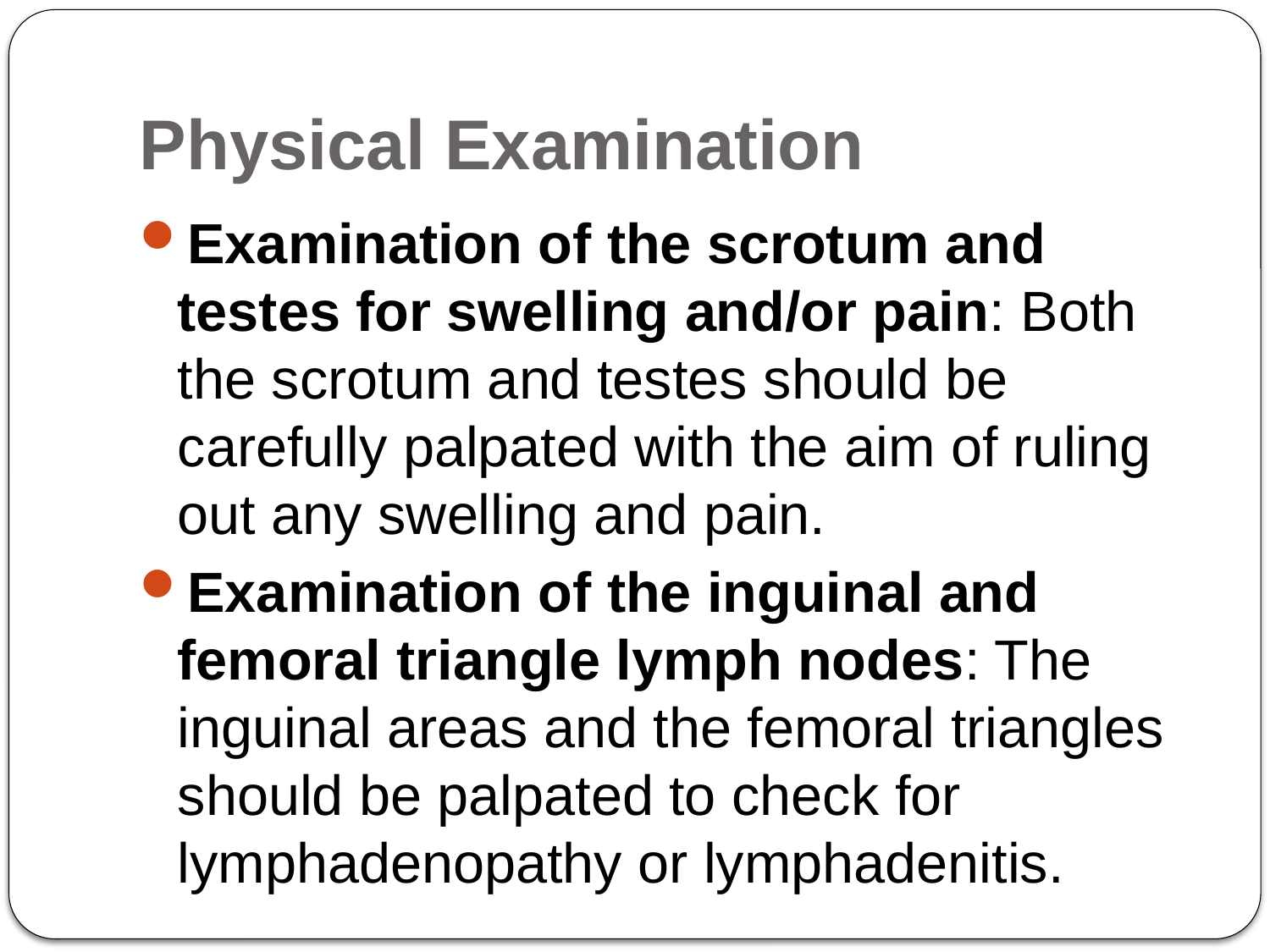

# Physical Examination
Examination of the scrotum and testes for swelling and/or pain: Both the scrotum and testes should be carefully palpated with the aim of ruling out any swelling and pain.
Examination of the inguinal and femoral triangle lymph nodes: The inguinal areas and the femoral triangles should be palpated to check for lymphadenopathy or lymphadenitis.